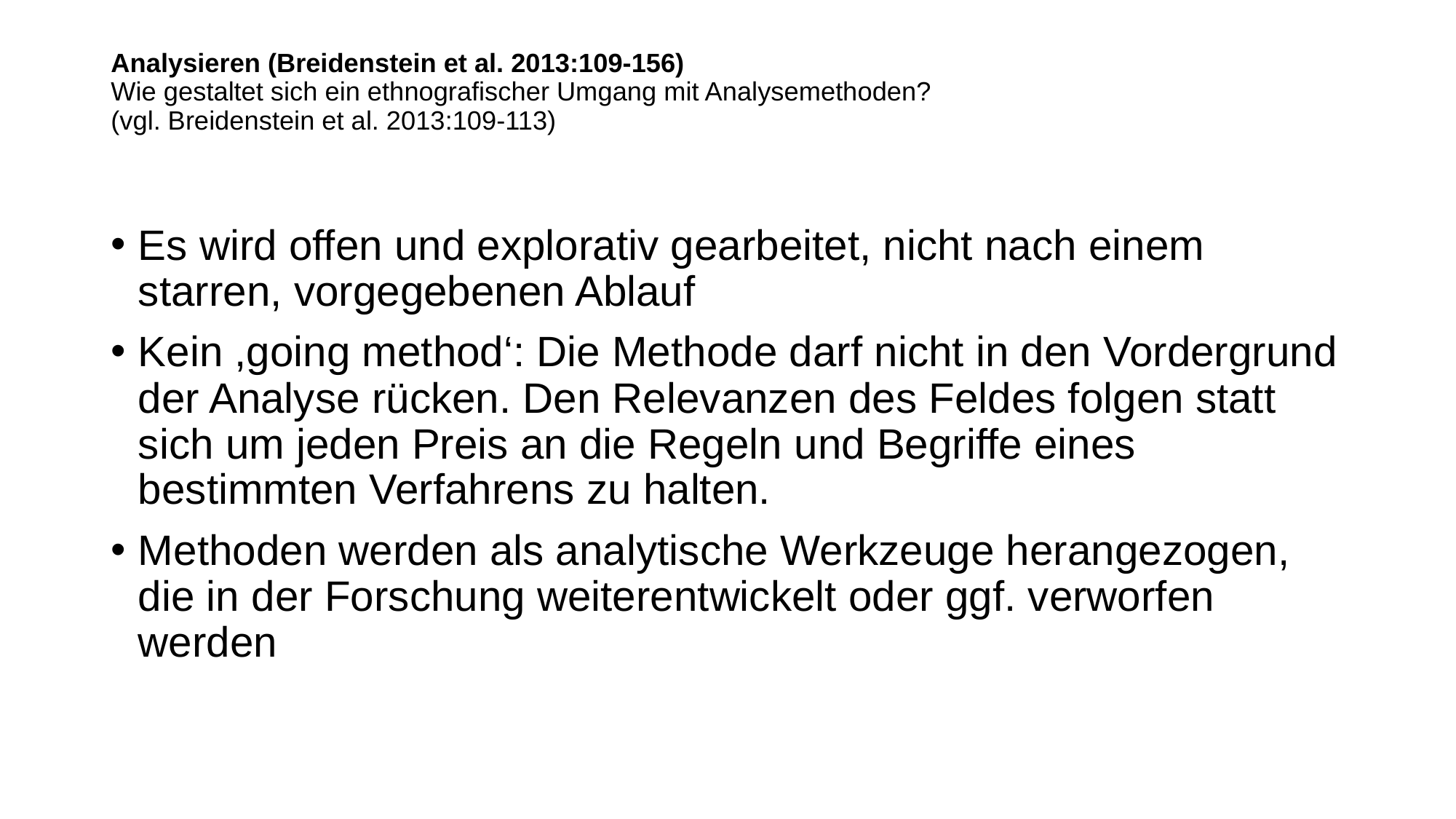

# Analysieren (Breidenstein et al. 2013:109-156) Wie gestaltet sich ein ethnografischer Umgang mit Analysemethoden? (vgl. Breidenstein et al. 2013:109-113)
Es wird offen und explorativ gearbeitet, nicht nach einem starren, vorgegebenen Ablauf
Kein ,going method‘: Die Methode darf nicht in den Vordergrund der Analyse rücken. Den Relevanzen des Feldes folgen statt sich um jeden Preis an die Regeln und Begriffe eines bestimmten Verfahrens zu halten.
Methoden werden als analytische Werkzeuge herangezogen, die in der Forschung weiterentwickelt oder ggf. verworfen werden